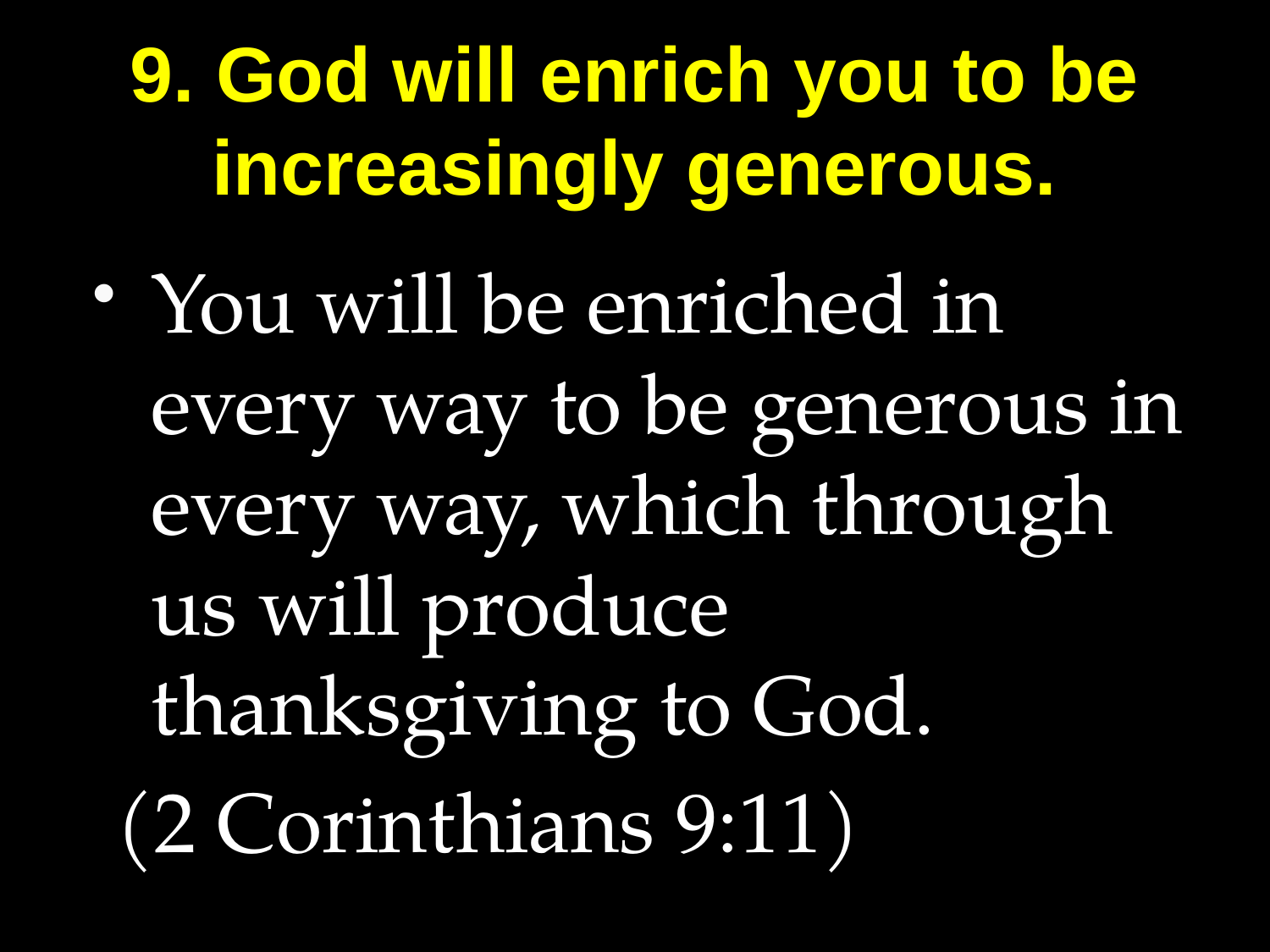

# 9. God will enrich you to be increasingly generous.
You will be enriched in every way to be generous in every way, which through us will produce thanksgiving to God.
 (2 Corinthians 9:11)